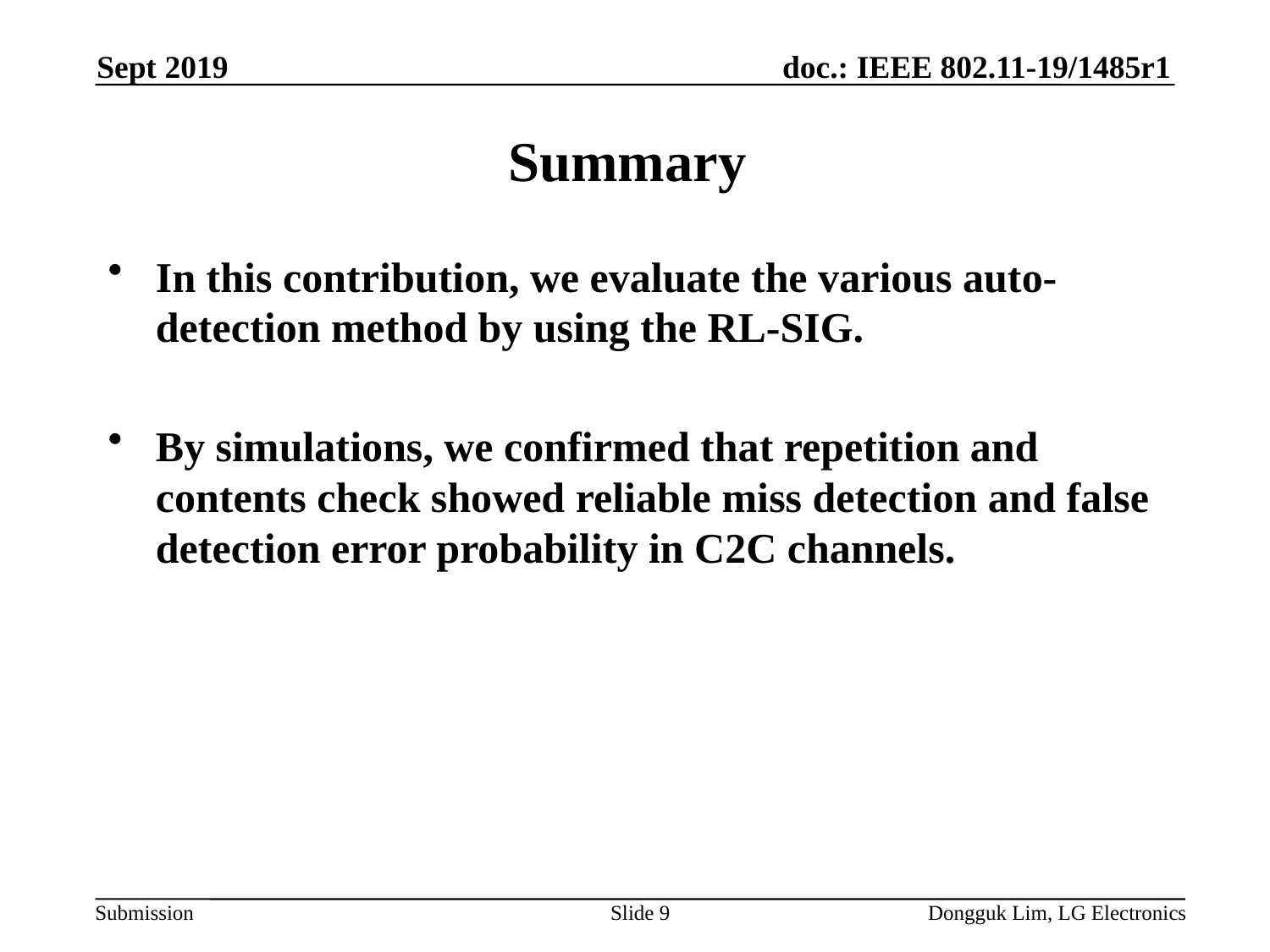

Sept 2019
# Summary
In this contribution, we evaluate the various auto-detection method by using the RL-SIG.

By simulations, we confirmed that repetition and contents check showed reliable miss detection and false detection error probability in C2C channels.
Slide 9
Dongguk Lim, LG Electronics